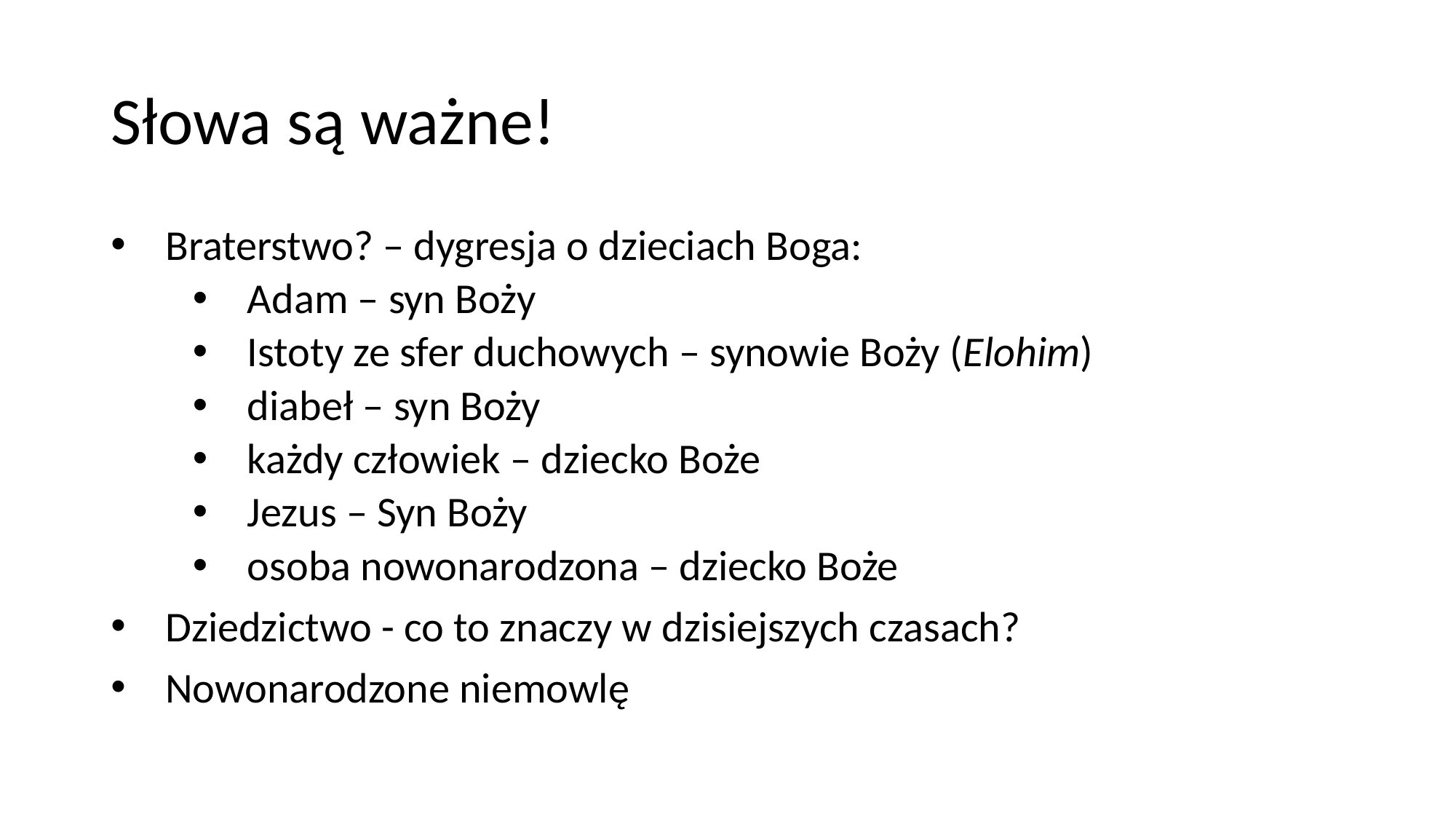

# Słowa są ważne!
Braterstwo? – dygresja o dzieciach Boga:
Adam – syn Boży
Istoty ze sfer duchowych – synowie Boży (Elohim)
diabeł – syn Boży
każdy człowiek – dziecko Boże
Jezus – Syn Boży
osoba nowonarodzona – dziecko Boże
Dziedzictwo - co to znaczy w dzisiejszych czasach?
Nowonarodzone niemowlę